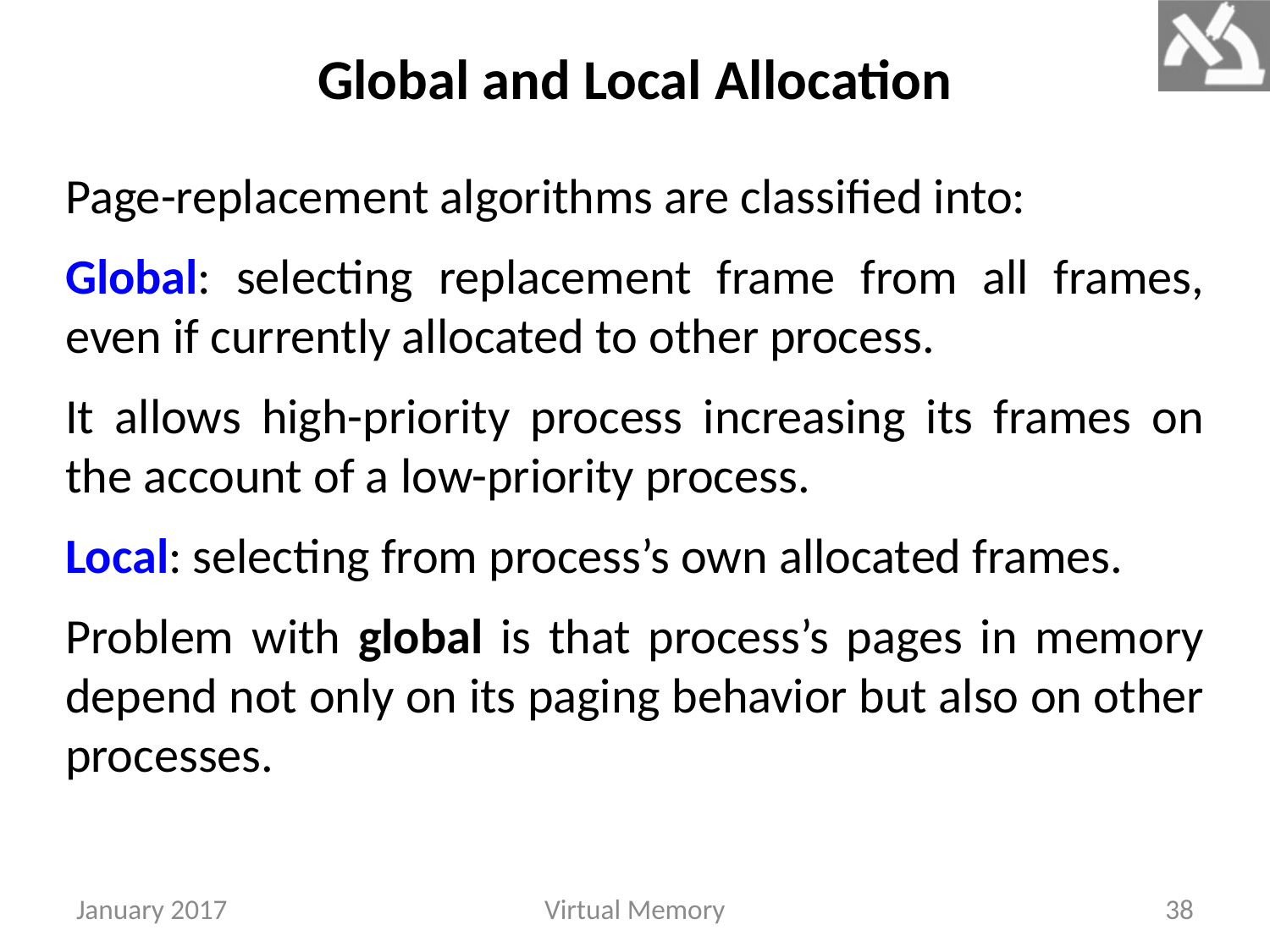

# Global and Local Allocation
Page-replacement algorithms are classified into:
Global: selecting replacement frame from all frames, even if currently allocated to other process.
It allows high-priority process increasing its frames on the account of a low-priority process.
Local: selecting from process’s own allocated frames.
Problem with global is that process’s pages in memory depend not only on its paging behavior but also on other processes.
January 2017
Virtual Memory
38